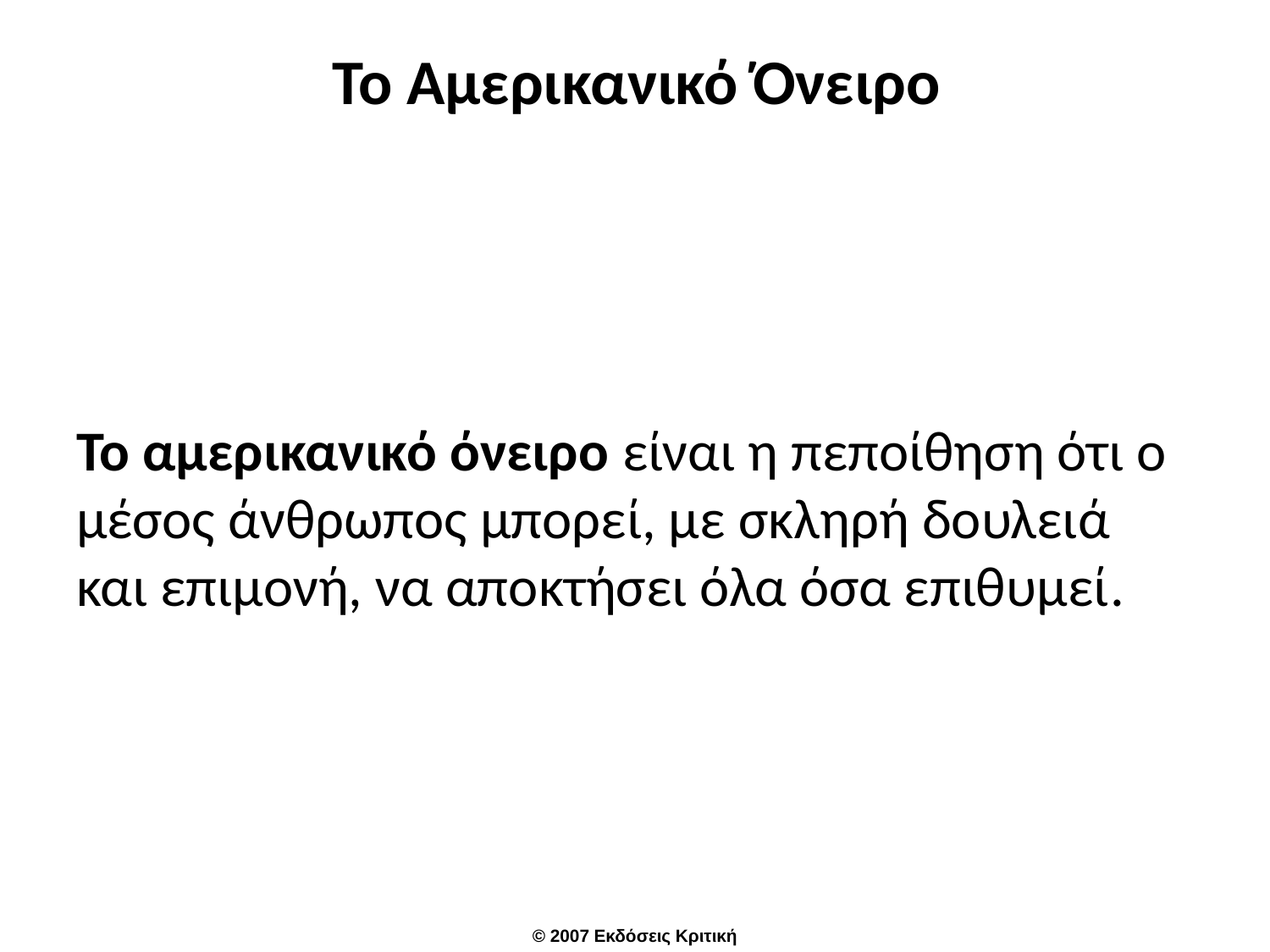

# Το Αμερικανικό Όνειρο
Το αμερικανικό όνειρο είναι η πεποίθηση ότι ο μέσος άνθρωπος μπορεί, με σκληρή δουλειά και επιμονή, να αποκτήσει όλα όσα επιθυμεί.